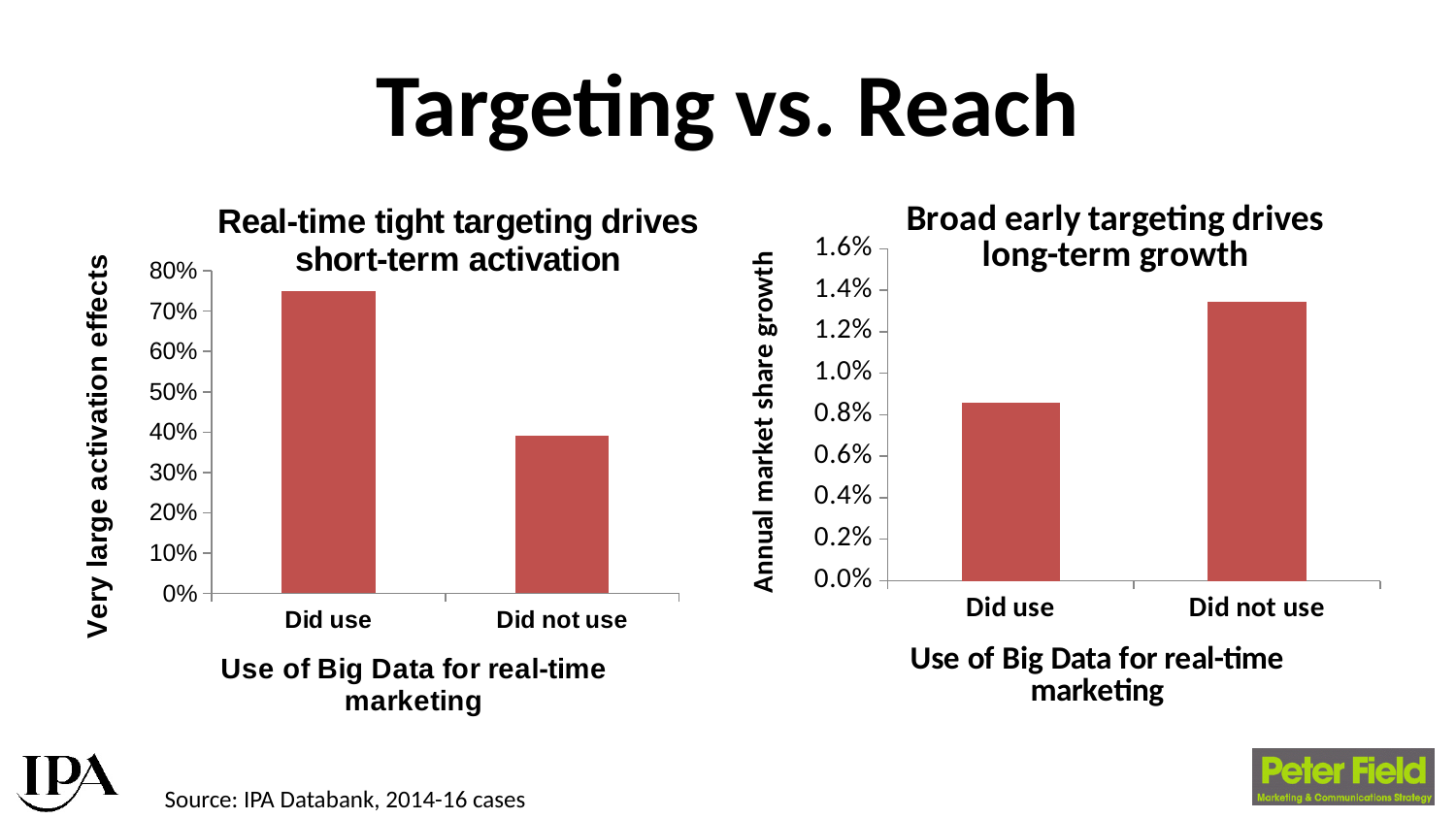

# Targeting vs. Reach

### Chart: Real-time tight targeting drives short-term activation

| Category | Activation effects |
|---|---|
| Did use | 0.75 |
| Did not use | 0.392156862745098 |

### Chart: Broad early targeting drives long-term growth

| Category | Annualised mkt share growth |
|---|---|
| Did use | 0.0086 |
| Did not use | 0.0134253333333333 |
Source: IPA Databank, 2014-16 cases